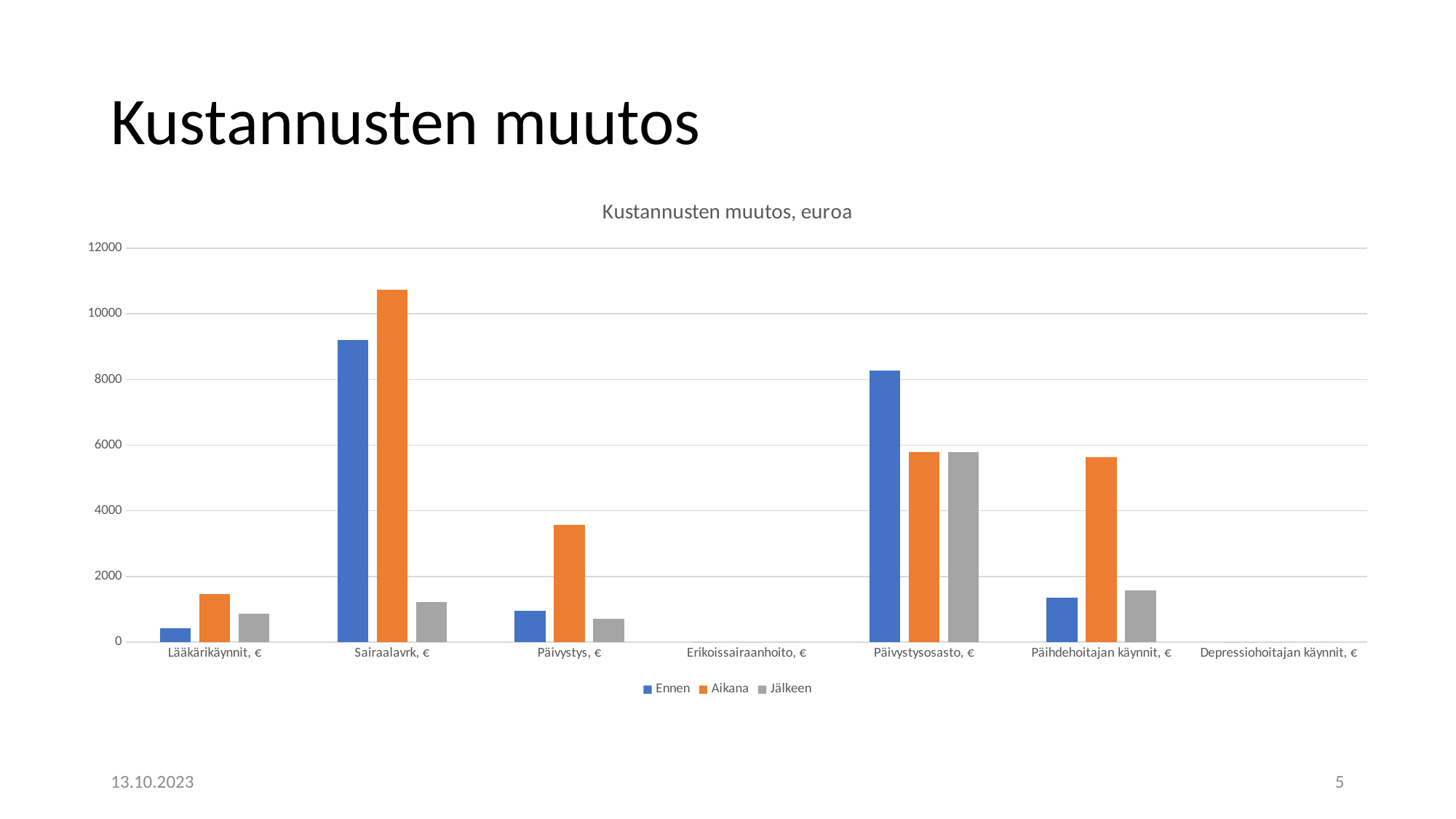

# Kustannusten muutos

### Chart: Kustannusten muutos, euroa

| Category | Ennen | Aikana | Jälkeen |
|---|---|---|---|
| Lääkärikäynnit, € | 433.1 | 1473.08 | 866.2 |
| Sairaalavrk, € | 9204.0 | 10738.0 | 1227.2 |
| Päivystys, € | 951.0 | 3568.23 | 713.25 |
| Erikoissairaanhoito, € | 0.0 | 0.0 | 0.0 |
| Päivystysosasto, € | 8277.4 | 5794.18 | 5794.18 |
| Päihdehoitajan käynnit, € | 1352.04 | 5633.5 | 1577.38 |
| Depressiohoitajan käynnit, € | 0.0 | 0.0 | 0.0 |
13.10.2023

5